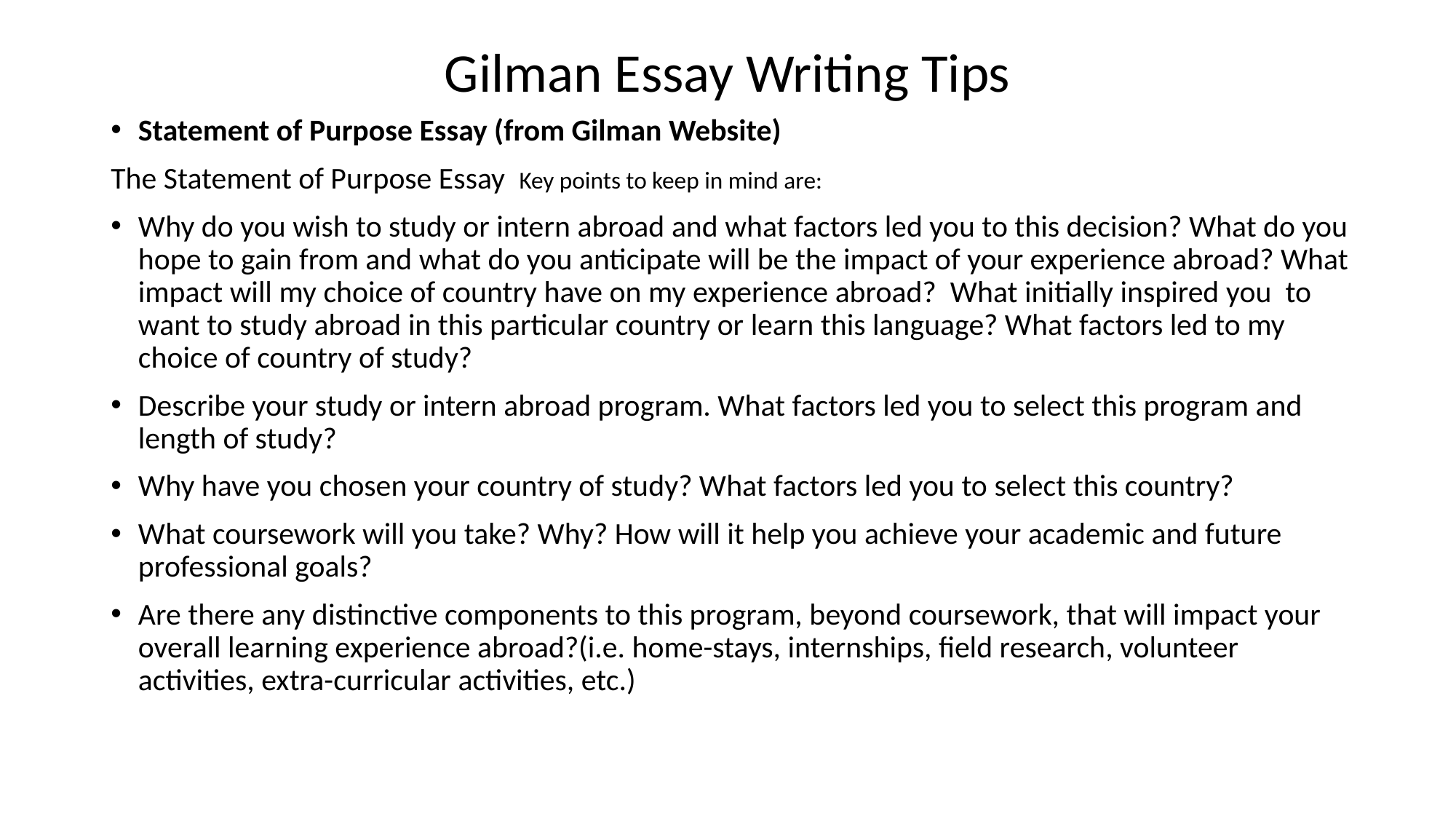

# Gilman Essay Writing Tips
Statement of Purpose Essay (from Gilman Website)
The Statement of Purpose Essay  Key points to keep in mind are:
Why do you wish to study or intern abroad and what factors led you to this decision? What do you hope to gain from and what do you anticipate will be the impact of your experience abroad? What impact will my choice of country have on my experience abroad?  What initially inspired you  to want to study abroad in this particular country or learn this language? What factors led to my choice of country of study?
Describe your study or intern abroad program. What factors led you to select this program and length of study?
Why have you chosen your country of study? What factors led you to select this country?
What coursework will you take? Why? How will it help you achieve your academic and future professional goals?
Are there any distinctive components to this program, beyond coursework, that will impact your overall learning experience abroad?(i.e. home-stays, internships, field research, volunteer activities, extra-curricular activities, etc.)